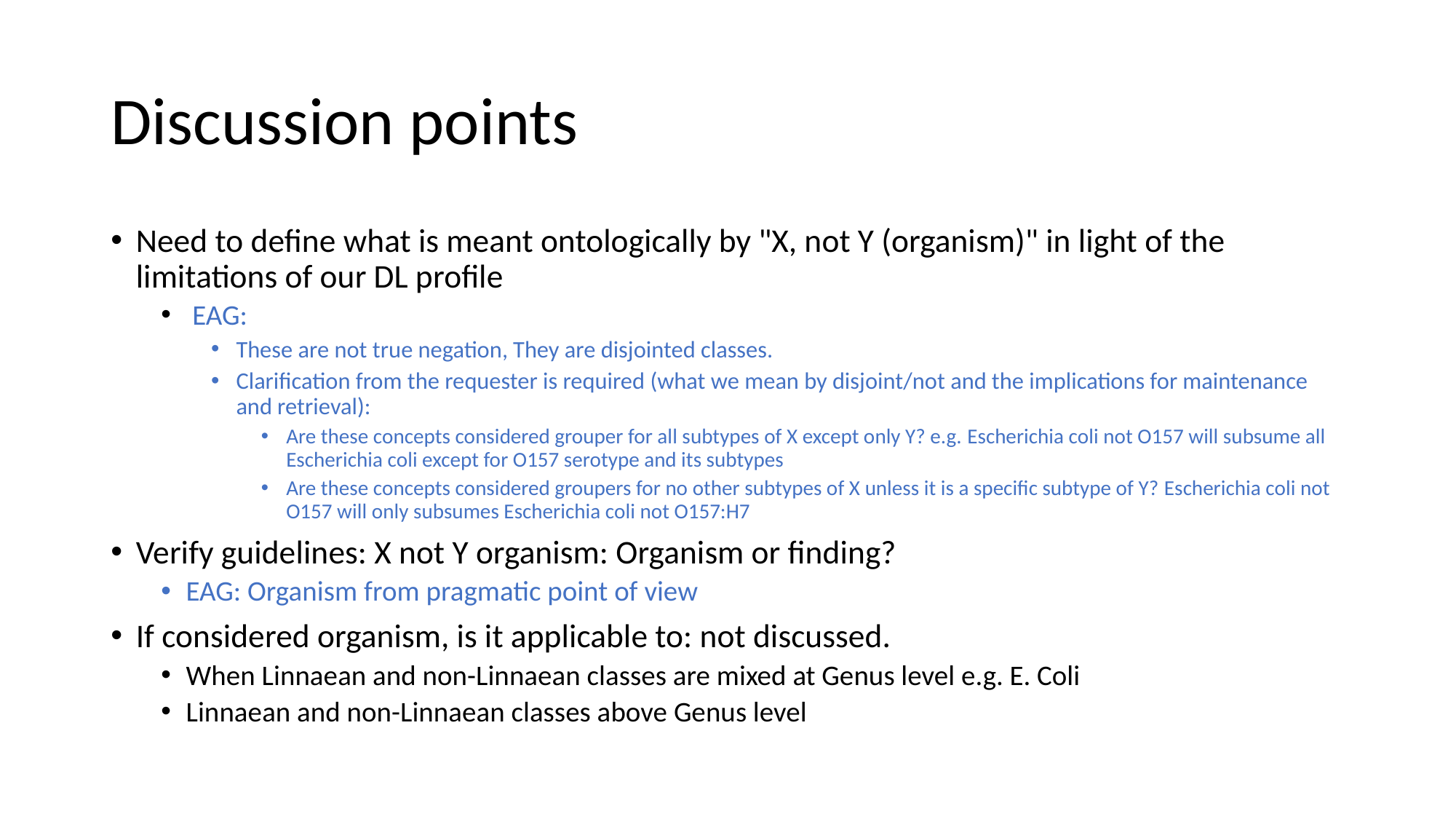

# Discussion points
Need to define what is meant ontologically by "X, not Y (organism)" in light of the limitations of our DL profile
 EAG:
These are not true negation, They are disjointed classes.
Clarification from the requester is required (what we mean by disjoint/not and the implications for maintenance and retrieval):
Are these concepts considered grouper for all subtypes of X except only Y? e.g. Escherichia coli not O157 will subsume all Escherichia coli except for O157 serotype and its subtypes
Are these concepts considered groupers for no other subtypes of X unless it is a specific subtype of Y? Escherichia coli not O157 will only subsumes Escherichia coli not O157:H7
Verify guidelines: X not Y organism: Organism or finding?
EAG: Organism from pragmatic point of view
If considered organism, is it applicable to: not discussed.
When Linnaean and non-Linnaean classes are mixed at Genus level e.g. E. Coli
Linnaean and non-Linnaean classes above Genus level